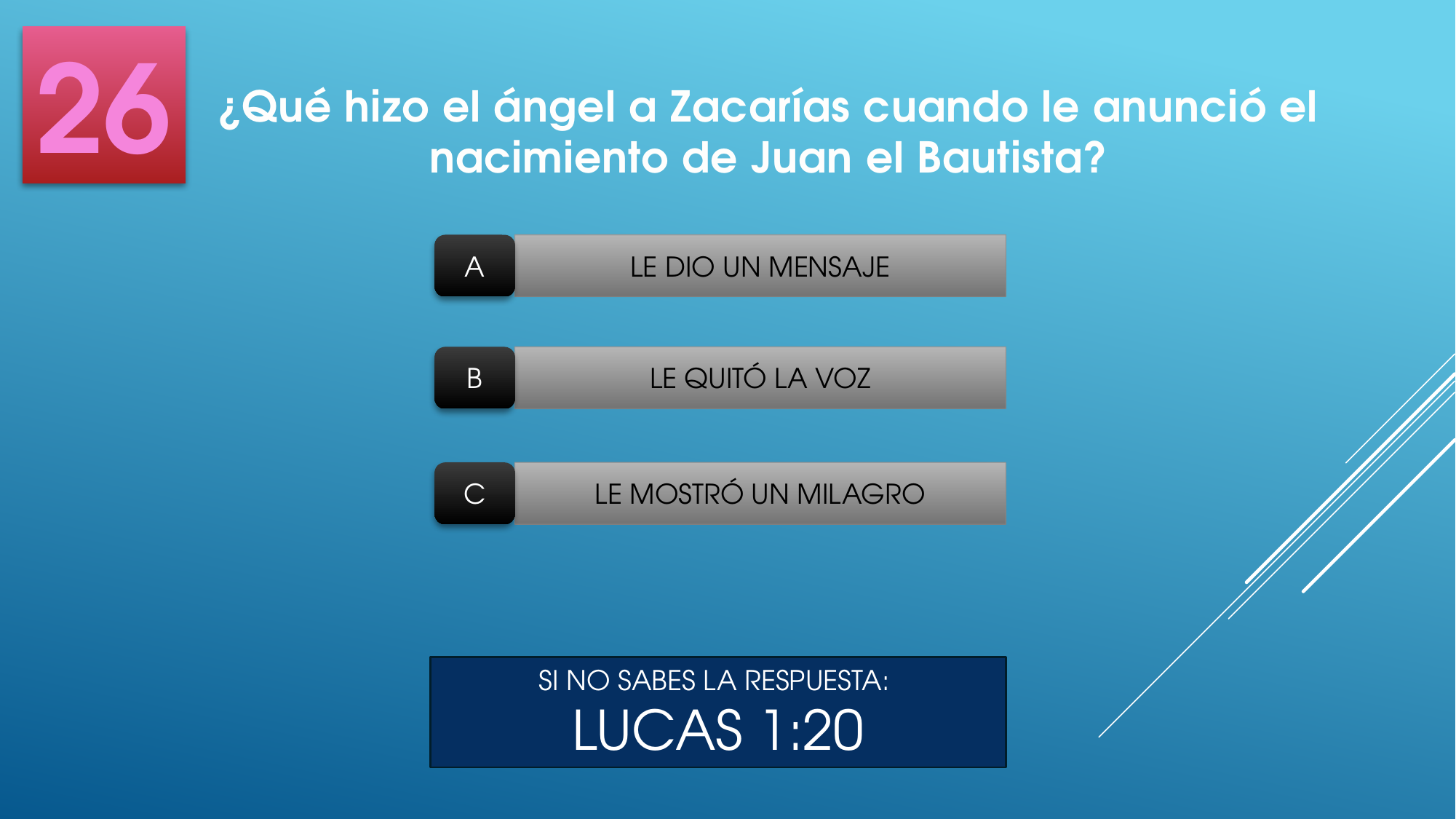

26
¿Qué hizo el ángel a Zacarías cuando le anunció el nacimiento de Juan el Bautista?
A
LE DIO UN MENSAJE
B
LE QUITÓ LA VOZ
C
LE MOSTRÓ UN MILAGRO
SI NO SABES LA RESPUESTA:
LUCAS 1:20